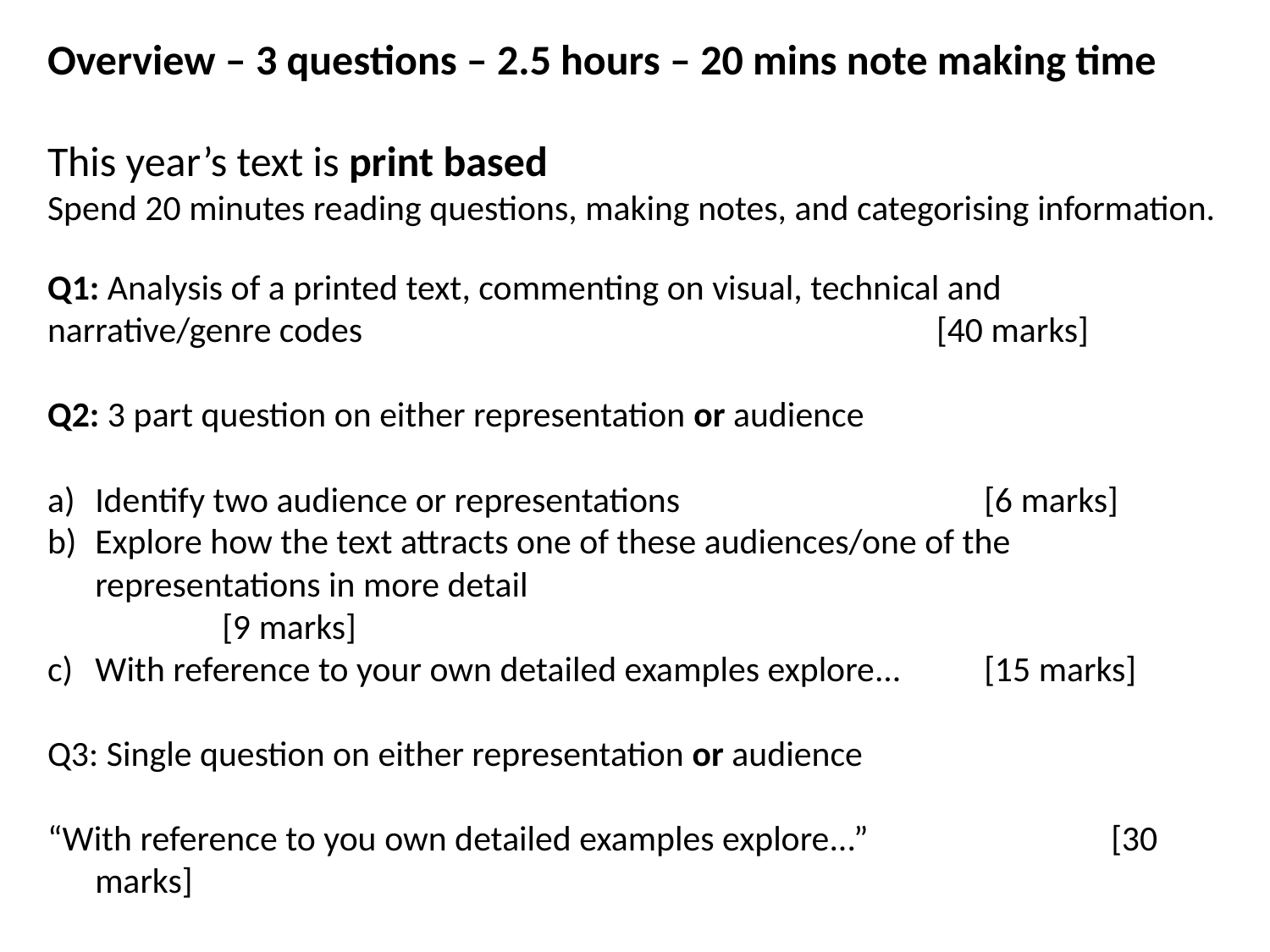

Overview – 3 questions – 2.5 hours – 20 mins note making time

This year’s text is print based
Spend 20 minutes reading questions, making notes, and categorising information.

Q1: Analysis of a printed text, commenting on visual, technical and narrative/genre codes					[40 marks]

Q2: 3 part question on either representation or audience

Identify two audience or representations			[6 marks]
Explore how the text attracts one of these audiences/one of the representations in more detail						[9 marks]
With reference to your own detailed examples explore...	[15 marks]

Q3: Single question on either representation or audience

“With reference to you own detailed examples explore...”		[30 marks]